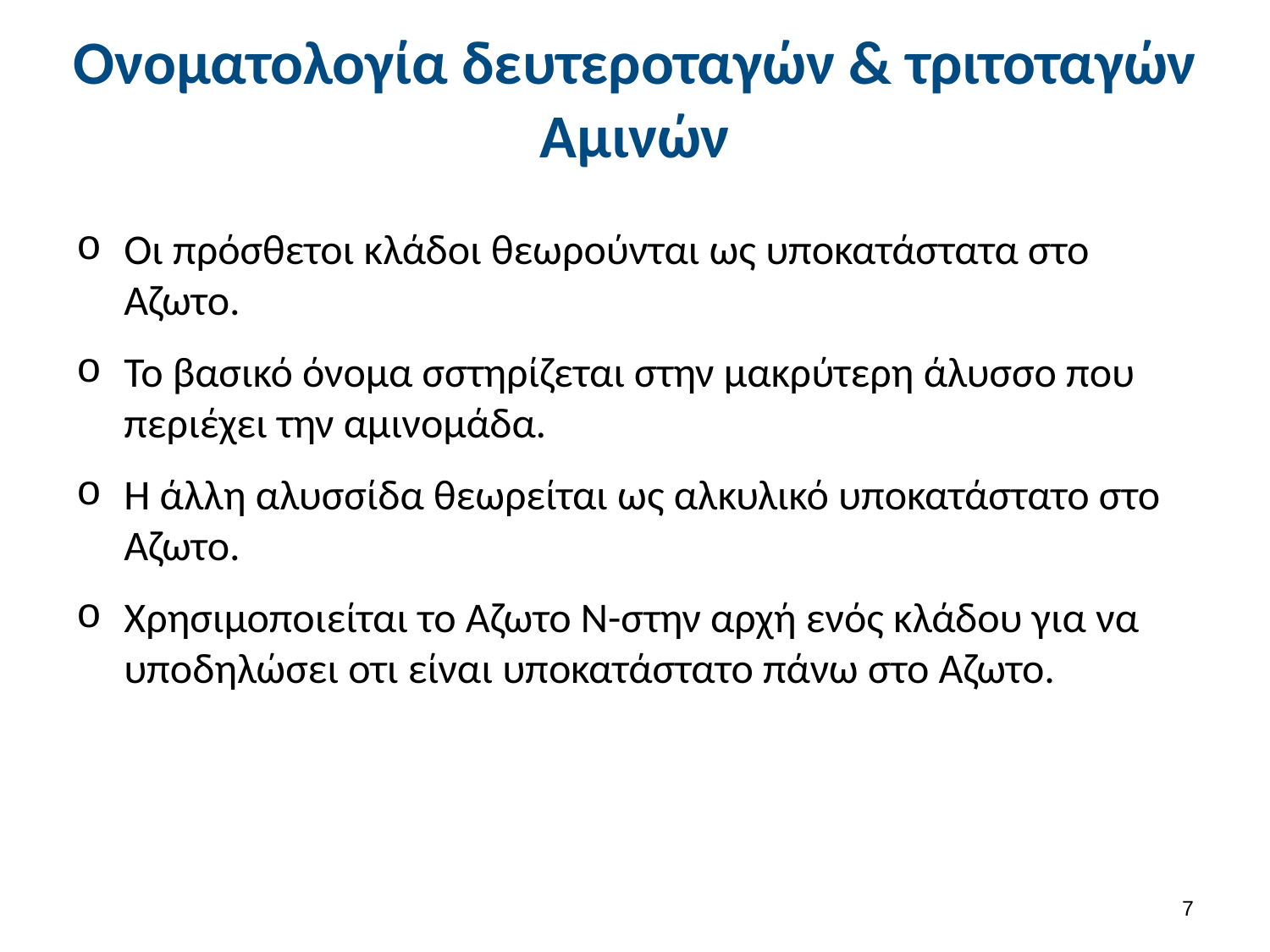

# Ονοματολογία δευτεροταγών & τριτοταγών Αμινών
Οι πρόσθετοι κλάδοι θεωρούνται ως υποκατάστατα στο Αζωτο.
Το βασικό όνομα σστηρίζεται στην μακρύτερη άλυσσο που περιέχει την αμινομάδα.
Η άλλη αλυσσίδα θεωρείται ως αλκυλικό υποκατάστατο στο Αζωτο.
Χρησιμοποιείται το Αζωτο Ν-στην αρχή ενός κλάδου για να υποδηλώσει οτι είναι υποκατάστατο πάνω στο Αζωτο.
7